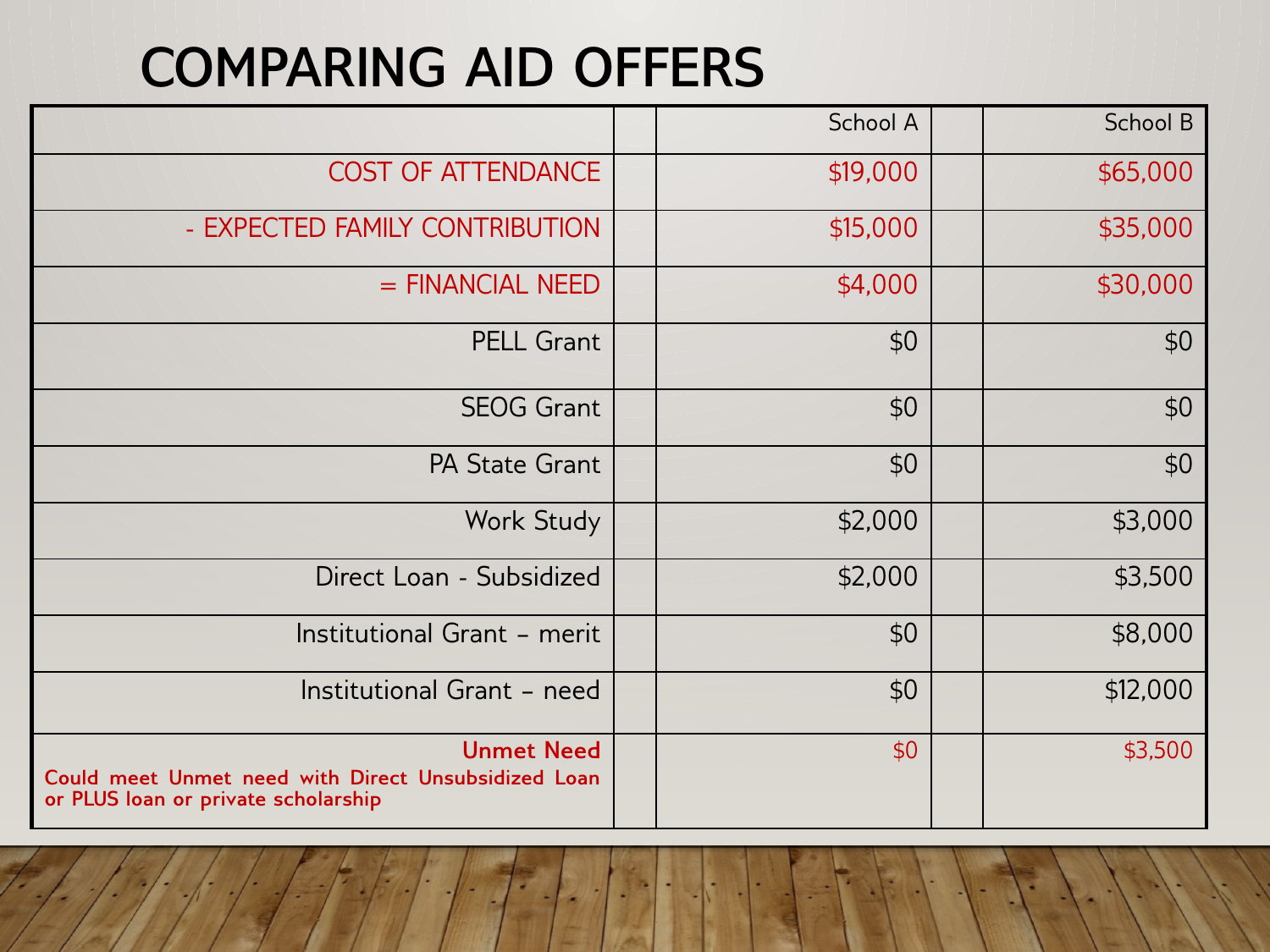

# Comparing Aid Offers
|  |  | School A |  | School B |
| --- | --- | --- | --- | --- |
| COST OF ATTENDANCE |  | $19,000 |  | $65,000 |
| - EXPECTED FAMILY CONTRIBUTION |  | $15,000 |  | $35,000 |
| = FINANCIAL NEED |  | $4,000 |  | $30,000 |
| PELL Grant |  | $0 |  | $0 |
| SEOG Grant |  | $0 |  | $0 |
| PA State Grant |  | $0 |  | $0 |
| Work Study |  | $2,000 |  | $3,000 |
| Direct Loan - Subsidized |  | $2,000 |  | $3,500 |
| Institutional Grant – merit |  | $0 |  | $8,000 |
| Institutional Grant – need |  | $0 |  | $12,000 |
| Unmet Need Could meet Unmet need with Direct Unsubsidized Loan or PLUS loan or private scholarship |  | $0 |  | $3,500 |